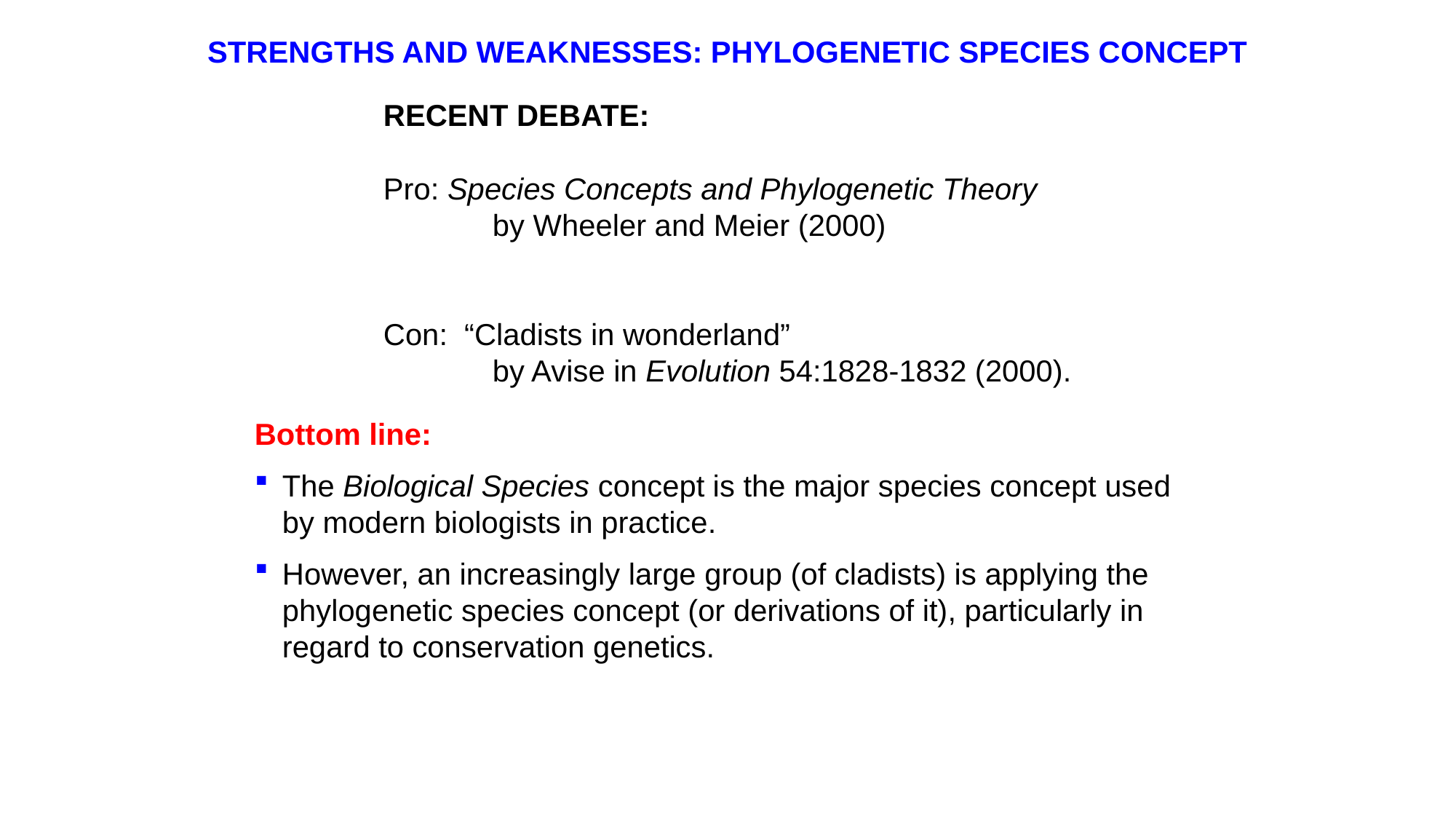

STRENGTHS AND WEAKNESSES: PHYLOGENETIC SPECIES CONCEPT
RECENT DEBATE:

Pro: Species Concepts and Phylogenetic Theory
	by Wheeler and Meier (2000)

Con:  “Cladists in wonderland”
	by Avise in Evolution 54:1828-1832 (2000).
Bottom line:
The Biological Species concept is the major species concept used by modern biologists in practice.
However, an increasingly large group (of cladists) is applying the phylogenetic species concept (or derivations of it), particularly in regard to conservation genetics.